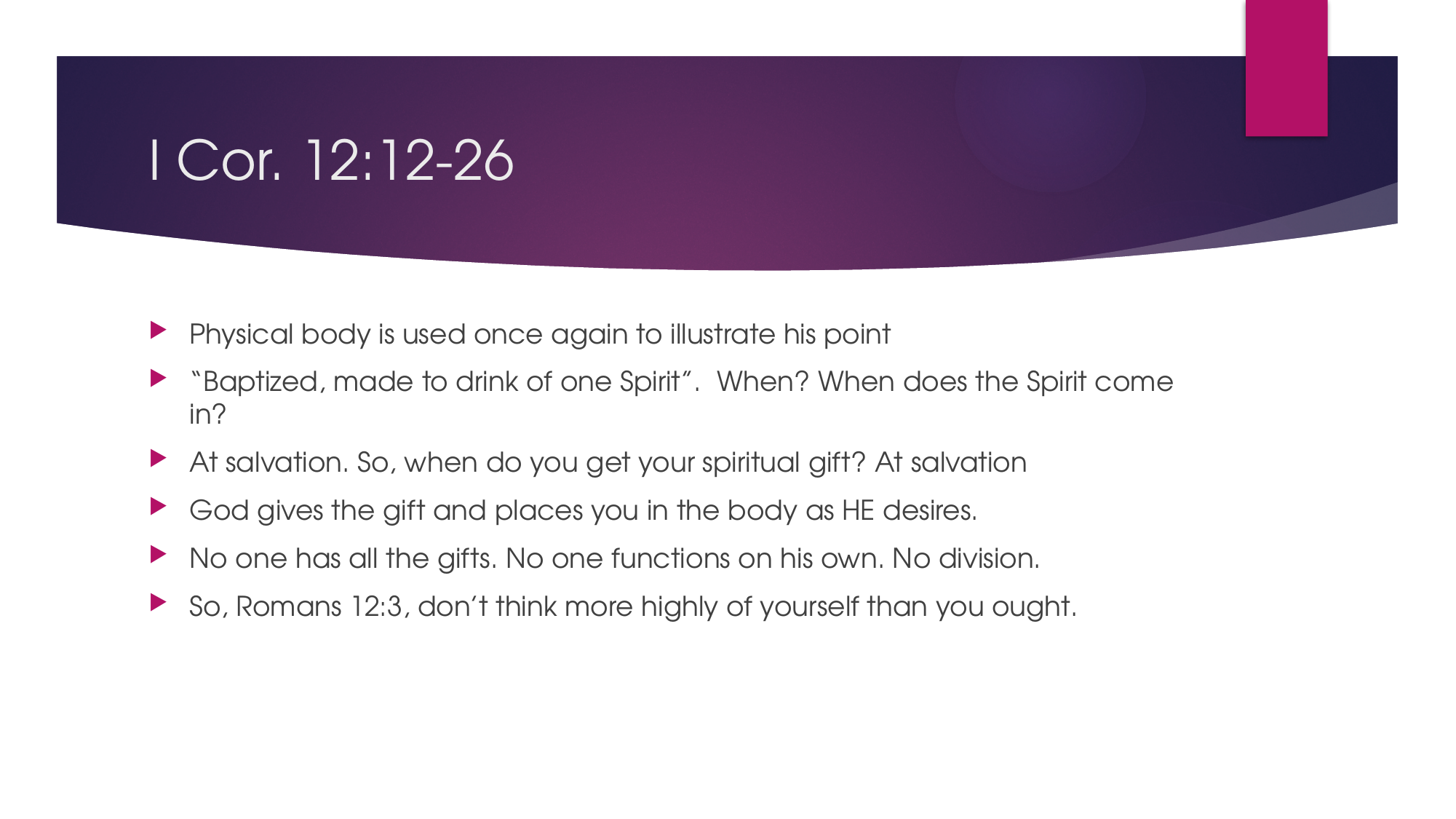

# I Cor. 12:12-26
Physical body is used once again to illustrate his point
“Baptized, made to drink of one Spirit”.  When? When does the Spirit come in?
At salvation. So, when do you get your spiritual gift? At salvation
God gives the gift and places you in the body as HE desires.
No one has all the gifts. No one functions on his own. No division.
So, Romans 12:3, don’t think more highly of yourself than you ought.